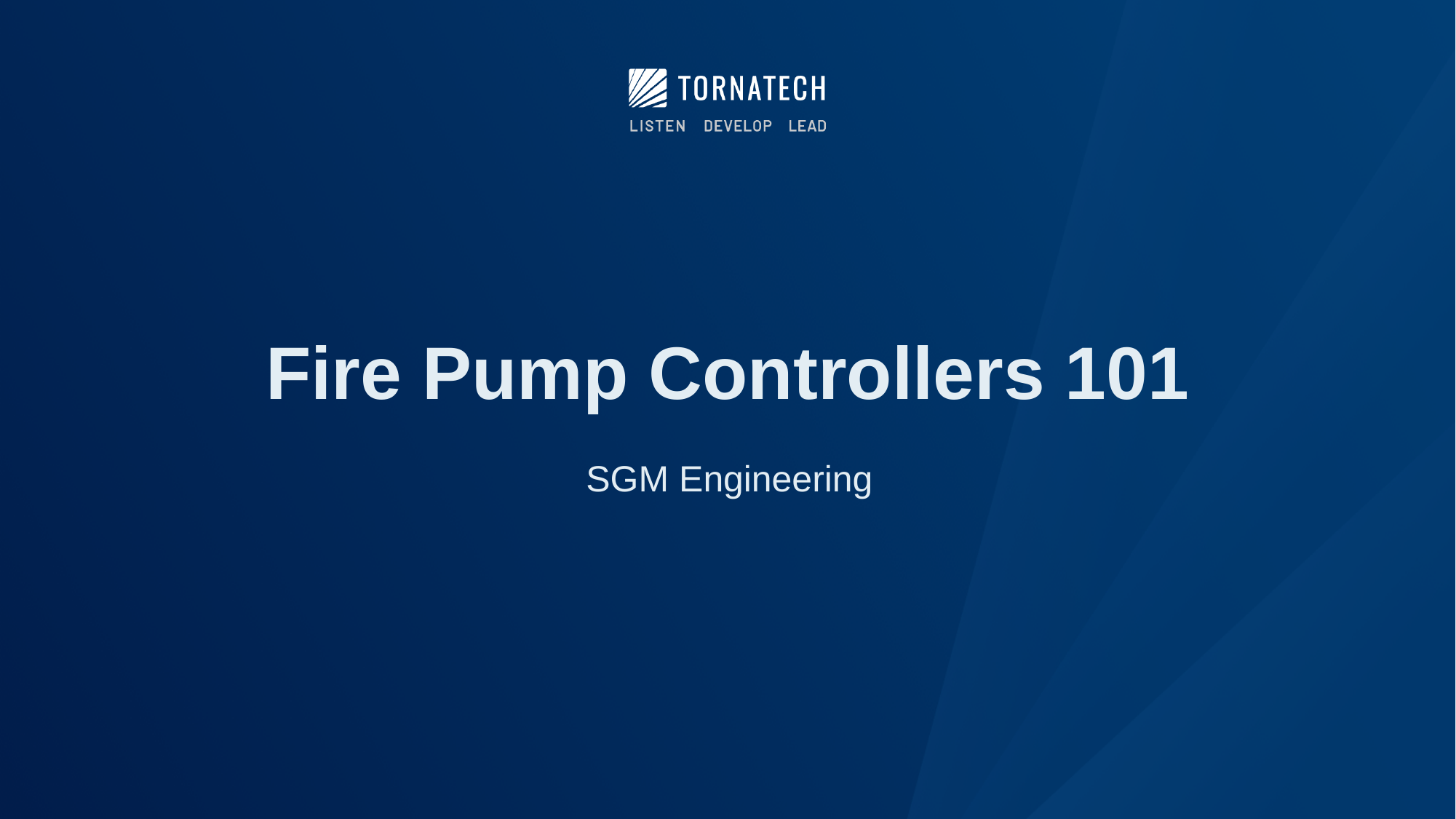

# Fire Pump Controllers 101

SGM Engineering